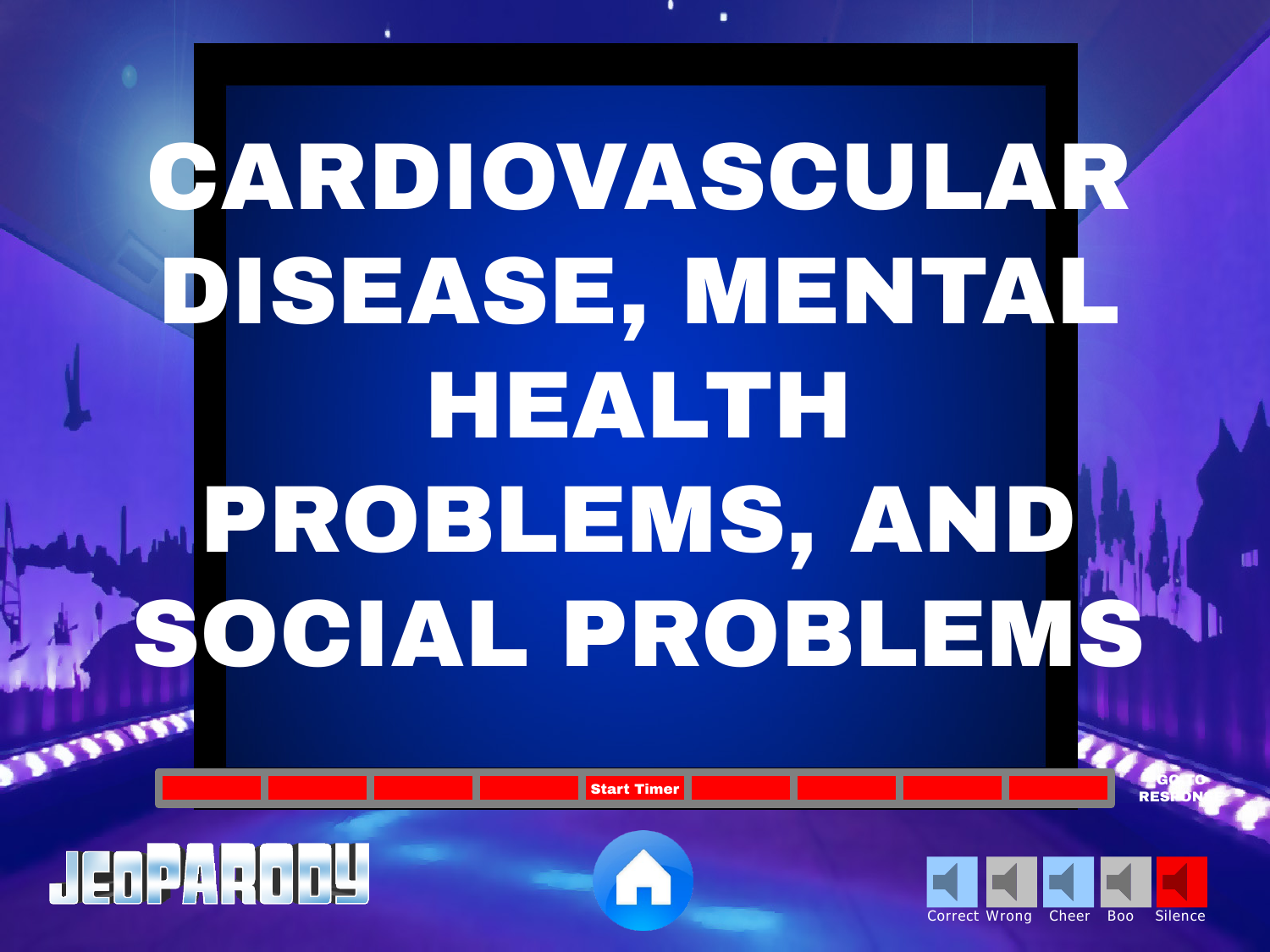

CARDIOVASCULAR DISEASE, MENTAL HEALTH PROBLEMS, AND SOCIAL PROBLEMS